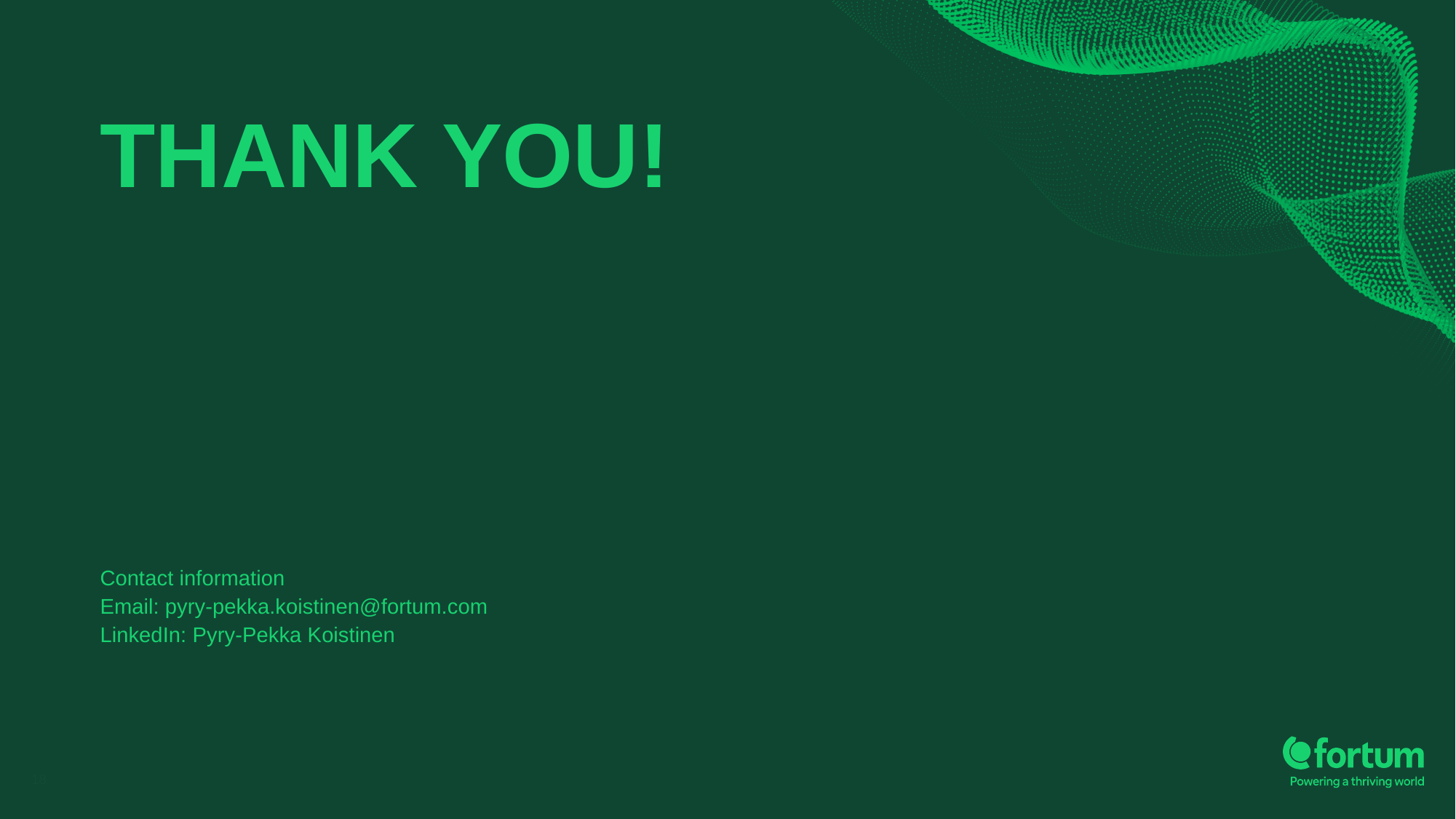

# Thank you!
Contact information
Email: pyry-pekka.koistinen@fortum.com
LinkedIn: Pyry-Pekka Koistinen
18